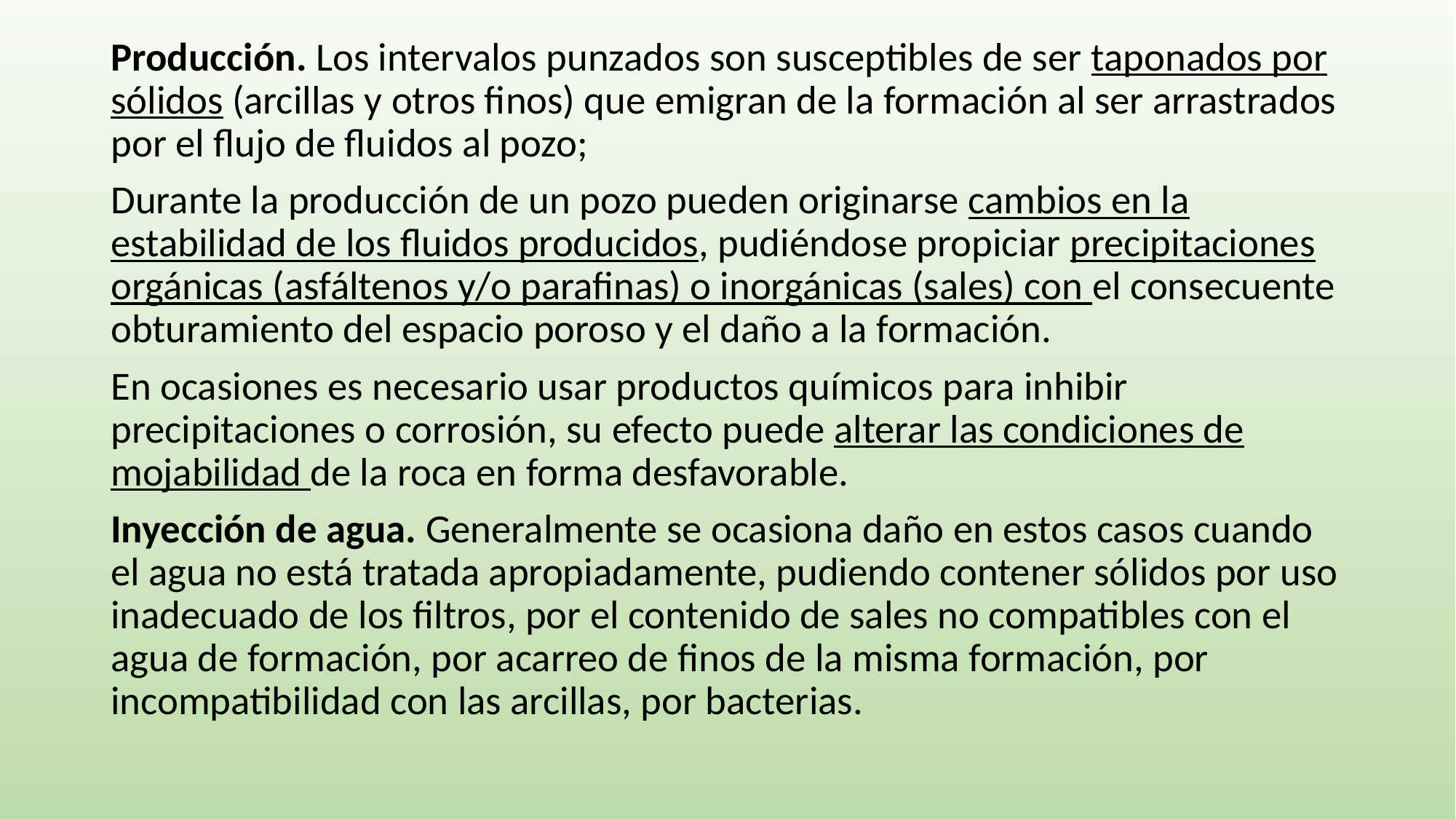

Producción. Los intervalos punzados son susceptibles de ser taponados por sólidos (arcillas y otros finos) que emigran de la formación al ser arrastrados por el flujo de fluidos al pozo;
Durante la producción de un pozo pueden originarse cambios en la estabilidad de los fluidos producidos, pudiéndose propiciar precipitaciones orgánicas (asfáltenos y/o parafinas) o inorgánicas (sales) con el consecuente obturamiento del espacio poroso y el daño a la formación.
En ocasiones es necesario usar productos químicos para inhibir precipitaciones o corrosión, su efecto puede alterar las condiciones de mojabilidad de la roca en forma desfavorable.
Inyección de agua. Generalmente se ocasiona daño en estos casos cuando el agua no está tratada apropiadamente, pudiendo contener sólidos por uso inadecuado de los filtros, por el contenido de sales no compatibles con el agua de formación, por acarreo de finos de la misma formación, por incompatibilidad con las arcillas, por bacterias.